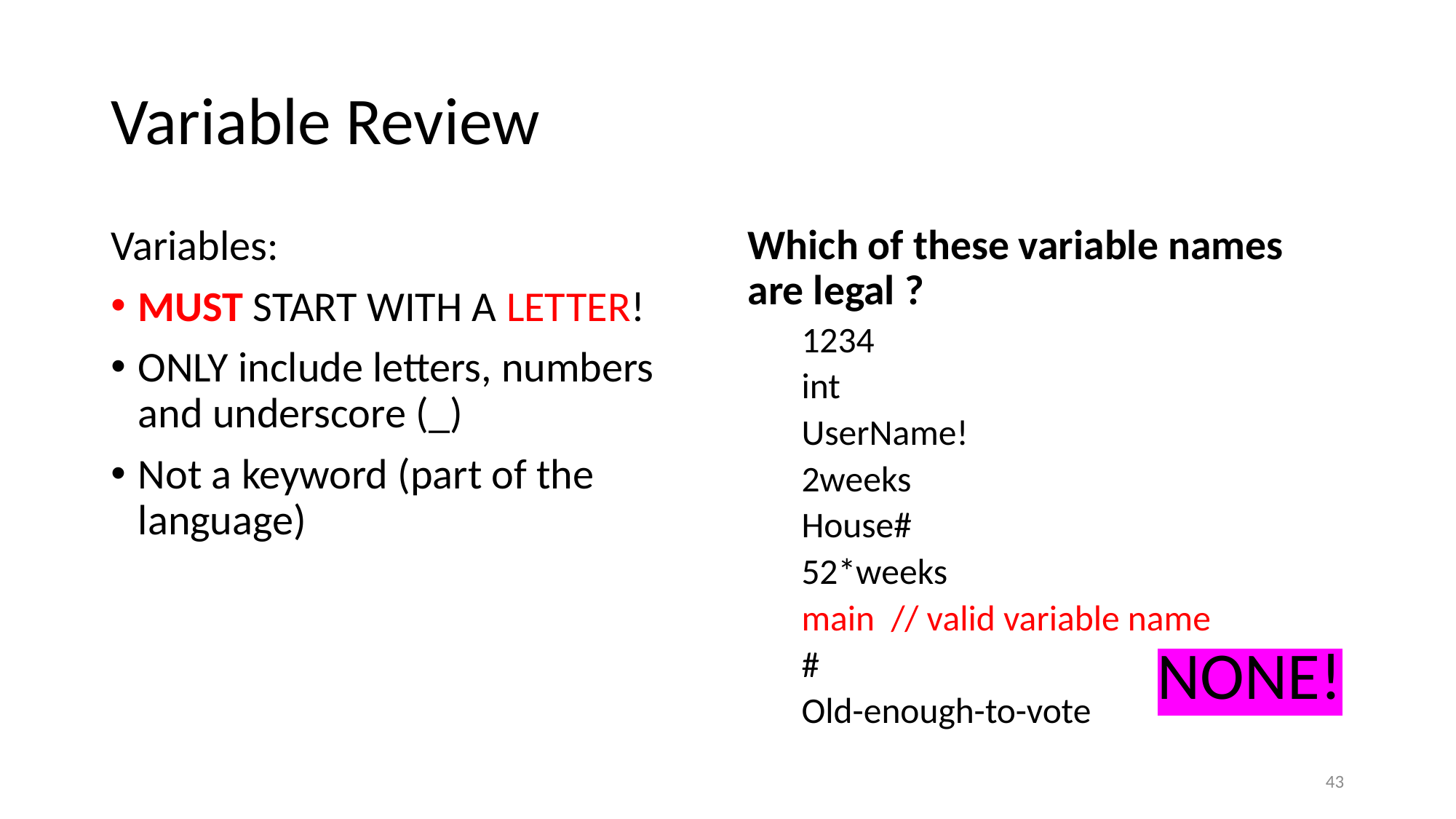

# Variable Review
Variables:
MUST START WITH A LETTER!
ONLY include letters, numbers and underscore (_)
Not a keyword (part of the language)

Which of these variable names are legal ?
1234
int
UserName!
2weeks
House#
52*weeks
main  // valid variable name
#
Old-enough-to-vote

NONE!
43